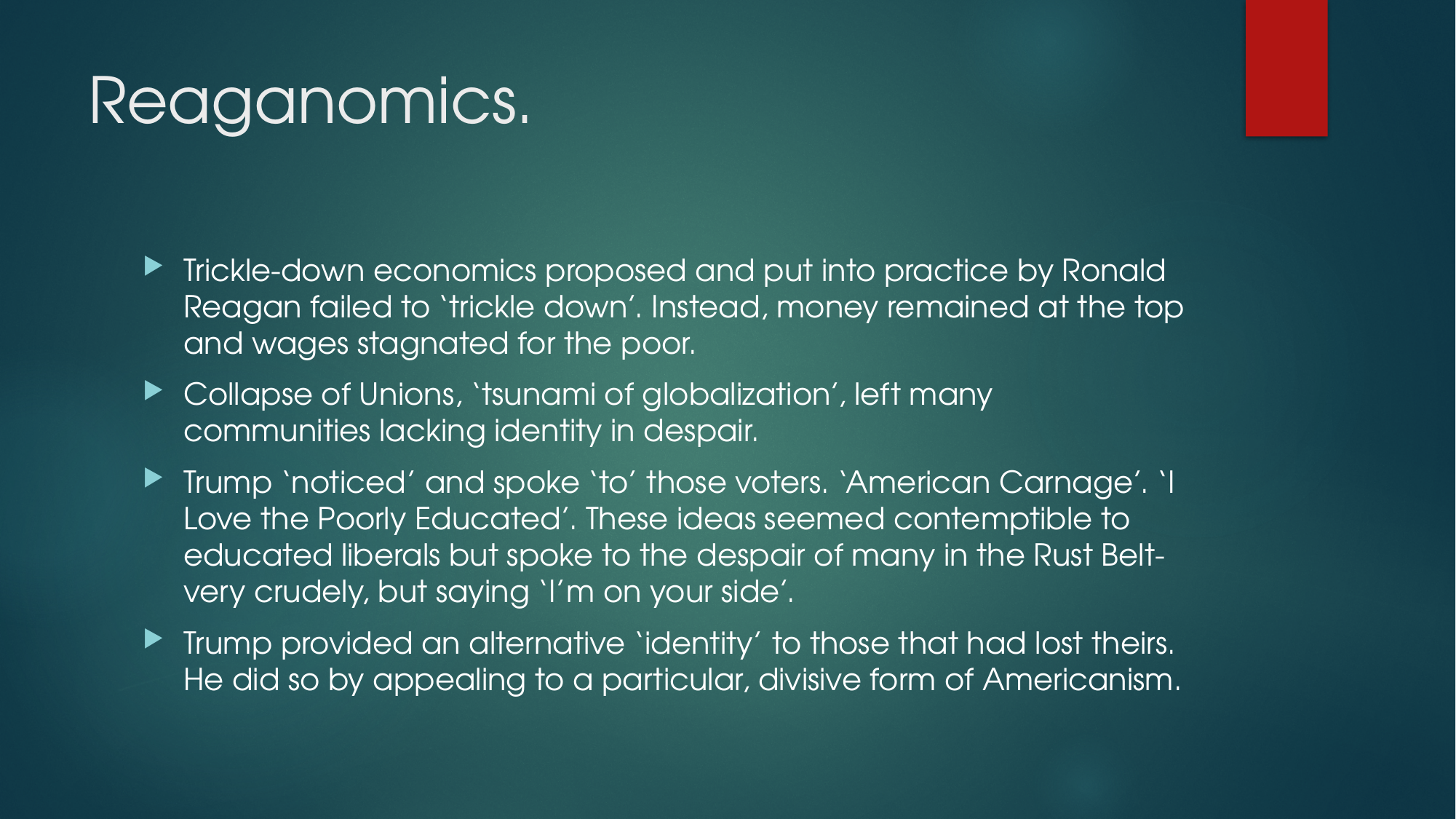

# Reaganomics.
Trickle-down economics proposed and put into practice by Ronald Reagan failed to ‘trickle down’. Instead, money remained at the top and wages stagnated for the poor.
Collapse of Unions, ‘tsunami of globalization’, left many communities lacking identity in despair.
Trump ‘noticed’ and spoke ‘to’ those voters. ‘American Carnage’. ‘I Love the Poorly Educated’. These ideas seemed contemptible to educated liberals but spoke to the despair of many in the Rust Belt- very crudely, but saying ‘I’m on your side’.
Trump provided an alternative ‘identity’ to those that had lost theirs. He did so by appealing to a particular, divisive form of Americanism.